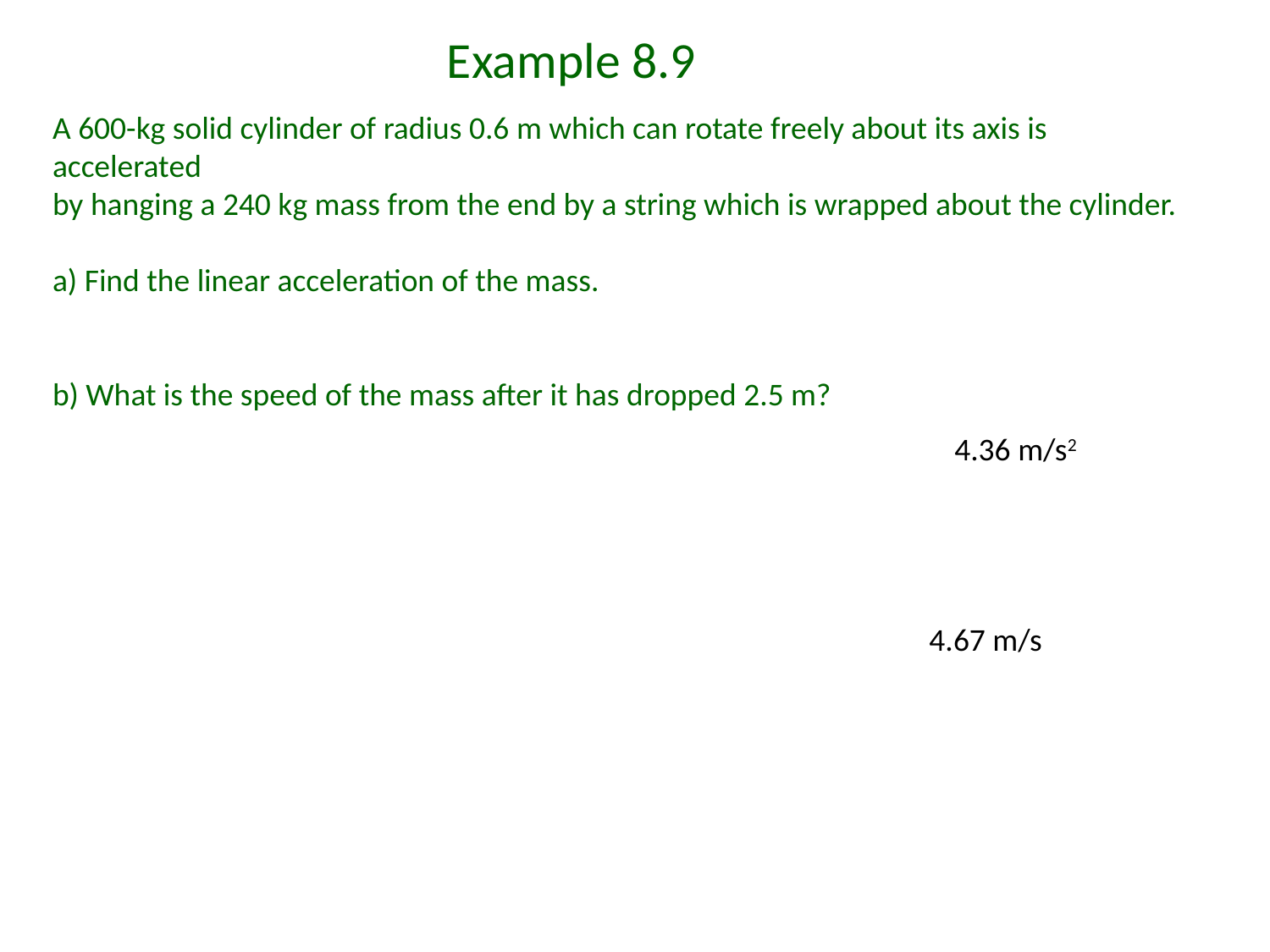

# Example 8.9
A 600-kg solid cylinder of radius 0.6 m which can rotate freely about its axis is accelerated
by hanging a 240 kg mass from the end by a string which is wrapped about the cylinder.
a) Find the linear acceleration of the mass.

b) What is the speed of the mass after it has dropped 2.5 m?
4.36 m/s2
4.67 m/s